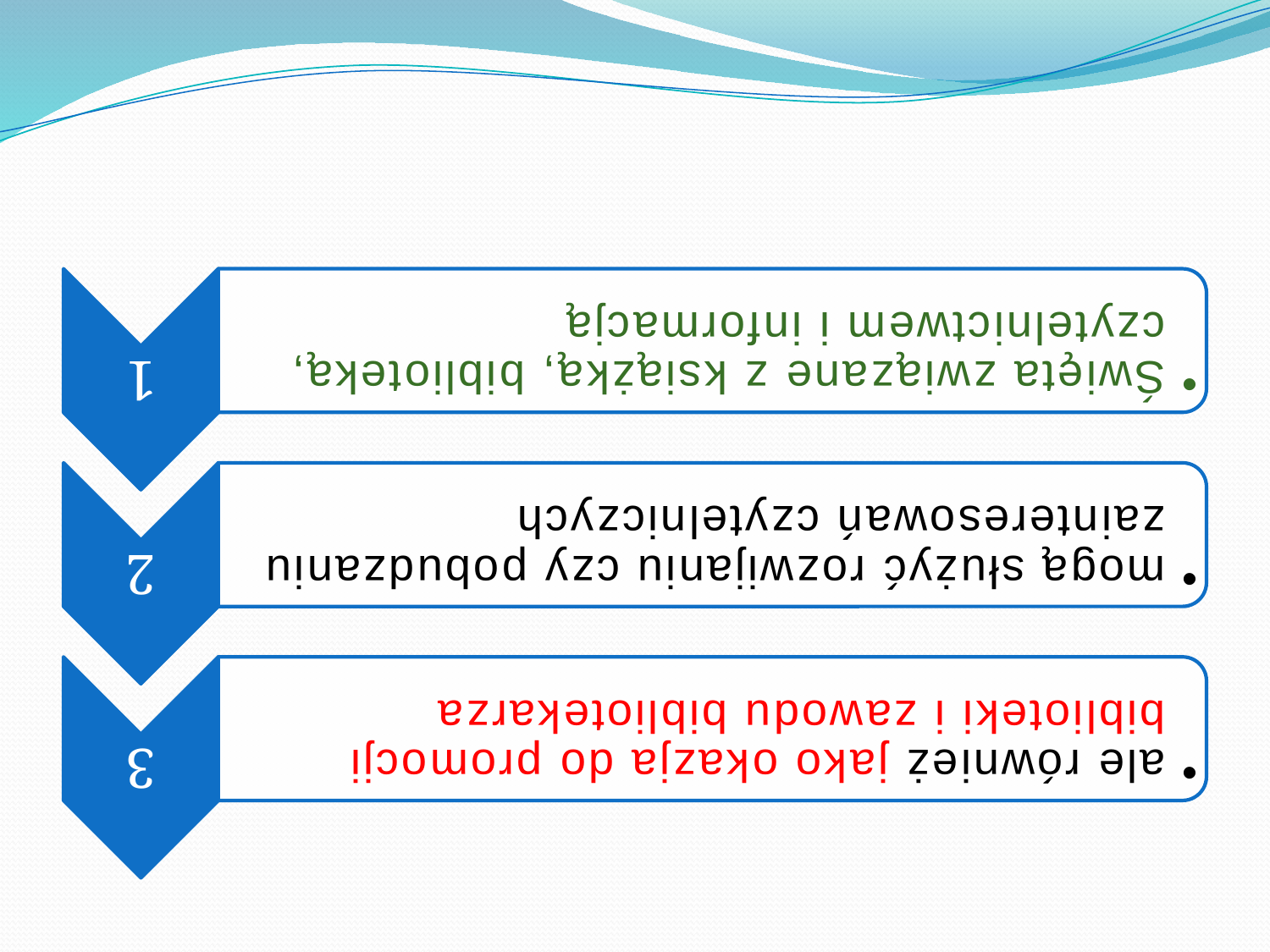

#
1
Święta związane z książką, biblioteką, czytelnictwem i informacją
2
mogą służyć rozwijaniu czy pobudzaniu zainteresowań czytelniczych
3
ale również jako okazja do promocji biblioteki i zawodu bibliotekarza